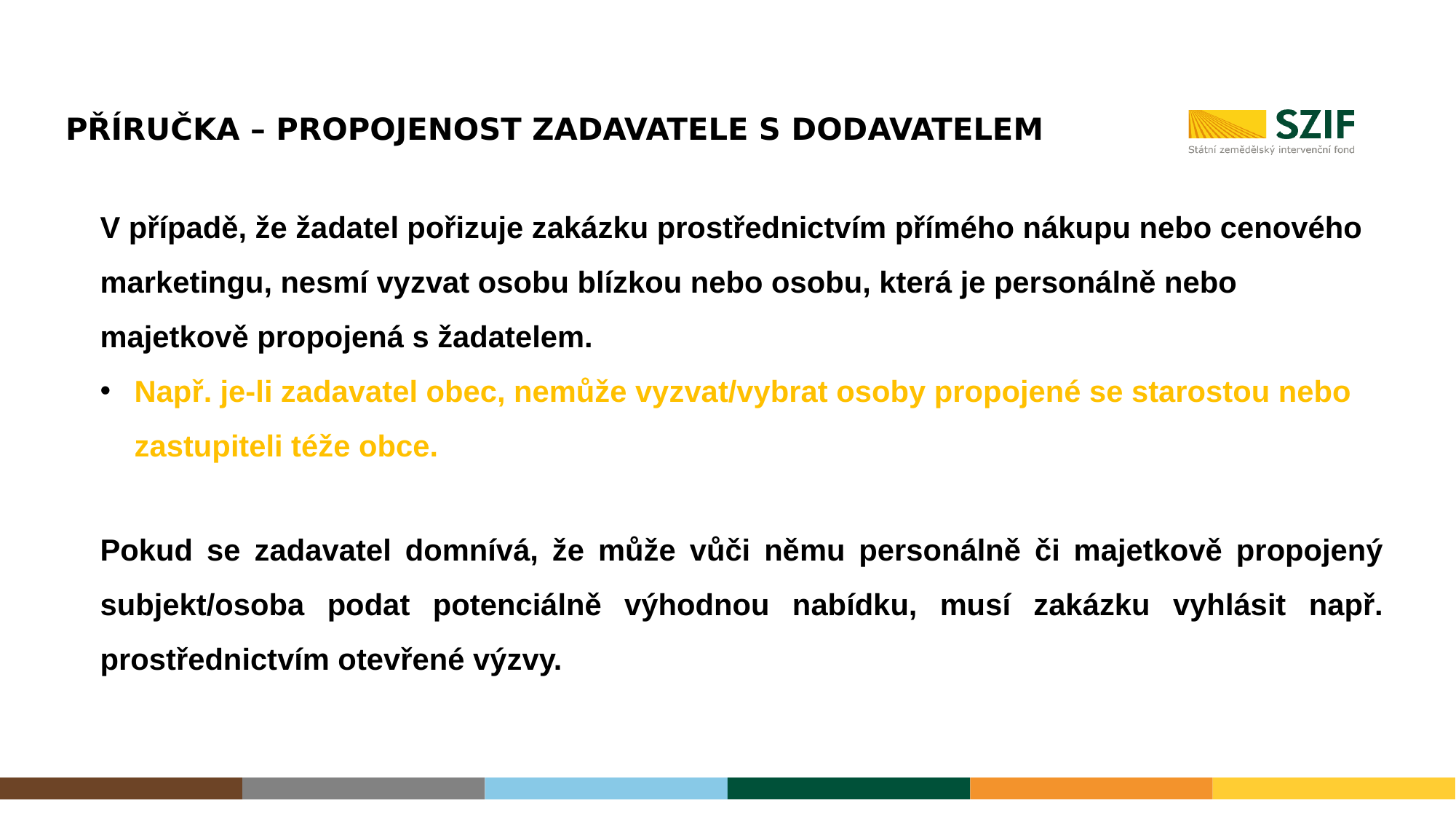

PŘÍRUČKA – PROPOJENOST ZADAVATELE S DODAVATELEM
V případě, že žadatel pořizuje zakázku prostřednictvím přímého nákupu nebo cenového marketingu, nesmí vyzvat osobu blízkou nebo osobu, která je personálně nebo majetkově propojená s žadatelem.
Např. je-li zadavatel obec, nemůže vyzvat/vybrat osoby propojené se starostou nebo zastupiteli téže obce.

Pokud se zadavatel domnívá, že může vůči němu personálně či majetkově propojený subjekt/osoba podat potenciálně výhodnou nabídku, musí zakázku vyhlásit např. prostřednictvím otevřené výzvy.